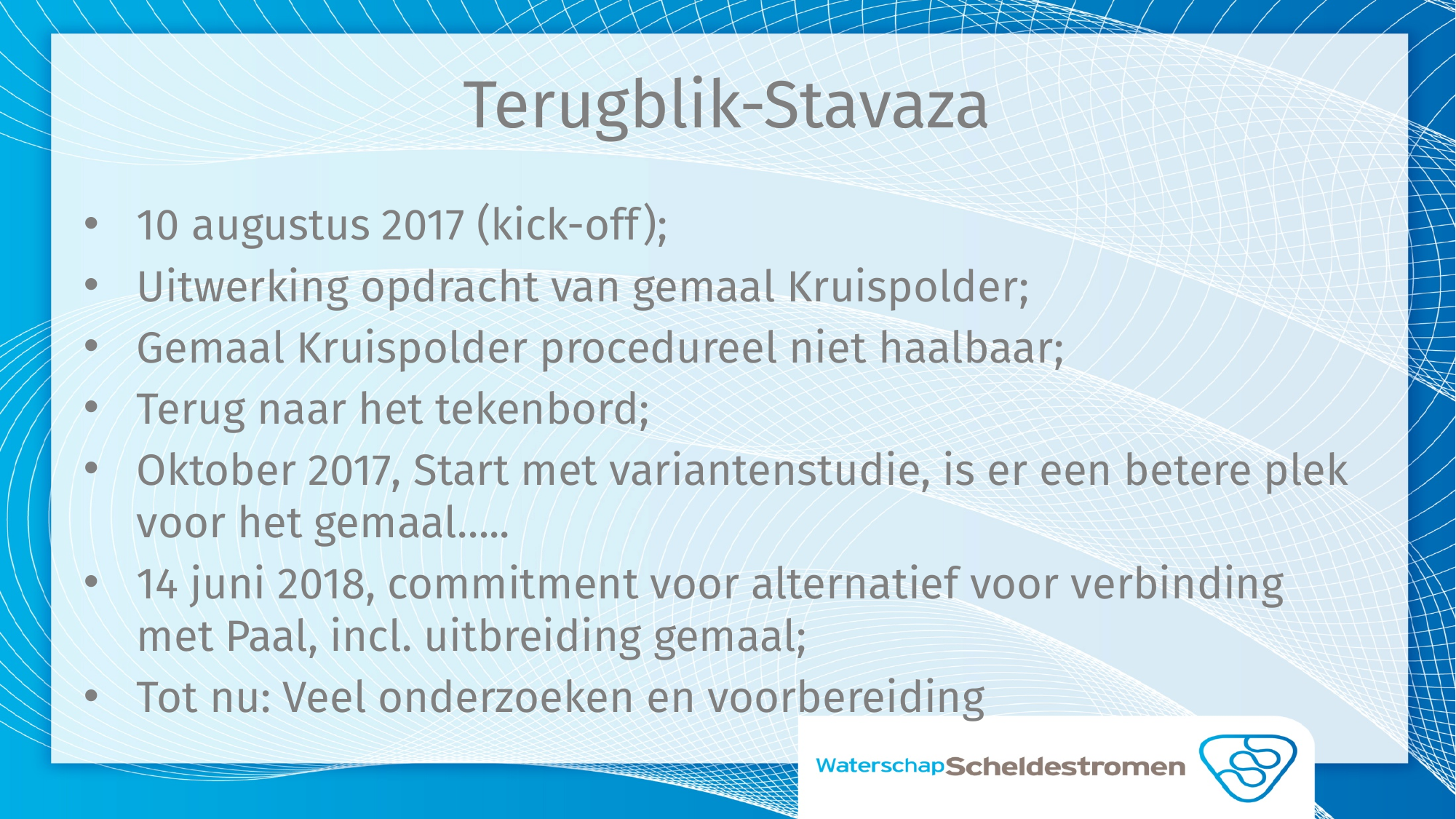

# Terugblik-Stavaza
10 augustus 2017 (kick-off);
Uitwerking opdracht van gemaal Kruispolder;
Gemaal Kruispolder procedureel niet haalbaar;
Terug naar het tekenbord;
Oktober 2017, Start met variantenstudie, is er een betere plek voor het gemaal…..
14 juni 2018, commitment voor alternatief voor verbinding met Paal, incl. uitbreiding gemaal;
Tot nu: Veel onderzoeken en voorbereiding